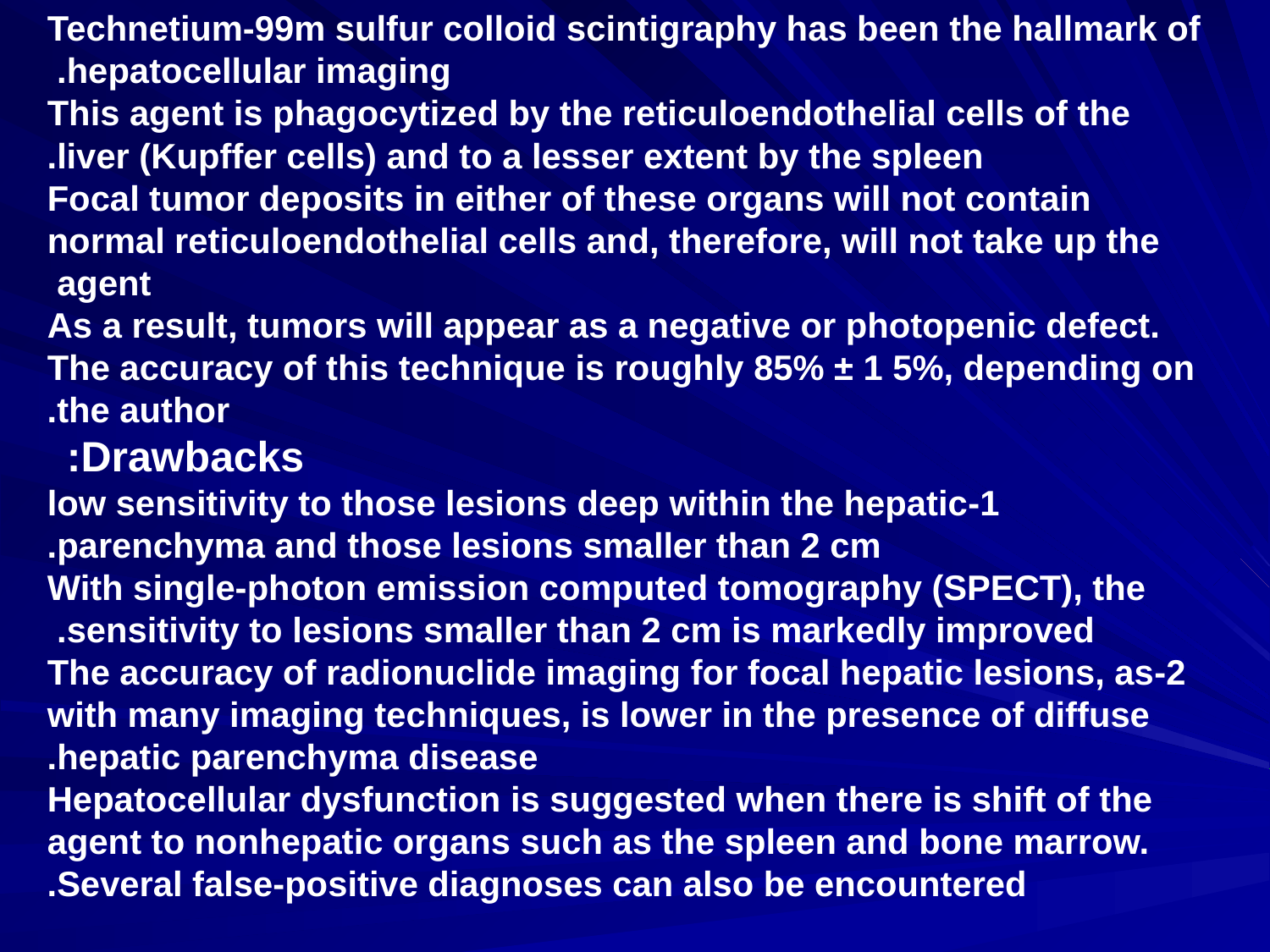

Technetium-99m sulfur colloid scintigraphy has been the hallmark of hepatocellular imaging.
This agent is phagocytized by the reticuloendothelial cells of the liver (Kupffer cells) and to a lesser extent by the spleen.
 Focal tumor deposits in either of these organs will not contain normal reticuloendothelial cells and, therefore, will not take up the agent
As a result, tumors will appear as a negative or photopenic defect. The accuracy of this technique is roughly 85% ± 1 5%, depending on the author.
Drawbacks:
1-low sensitivity to those lesions deep within the hepatic parenchyma and those lesions smaller than 2 cm.
 With single-photon emission computed tomography (SPECT), the sensitivity to lesions smaller than 2 cm is markedly improved.
2-The accuracy of radionuclide imaging for focal hepatic lesions, as with many imaging techniques, is lower in the presence of diffuse hepatic parenchyma disease.
 Hepatocellular dysfunction is suggested when there is shift of the agent to nonhepatic organs such as the spleen and bone marrow. Several false-positive diagnoses can also be encountered.